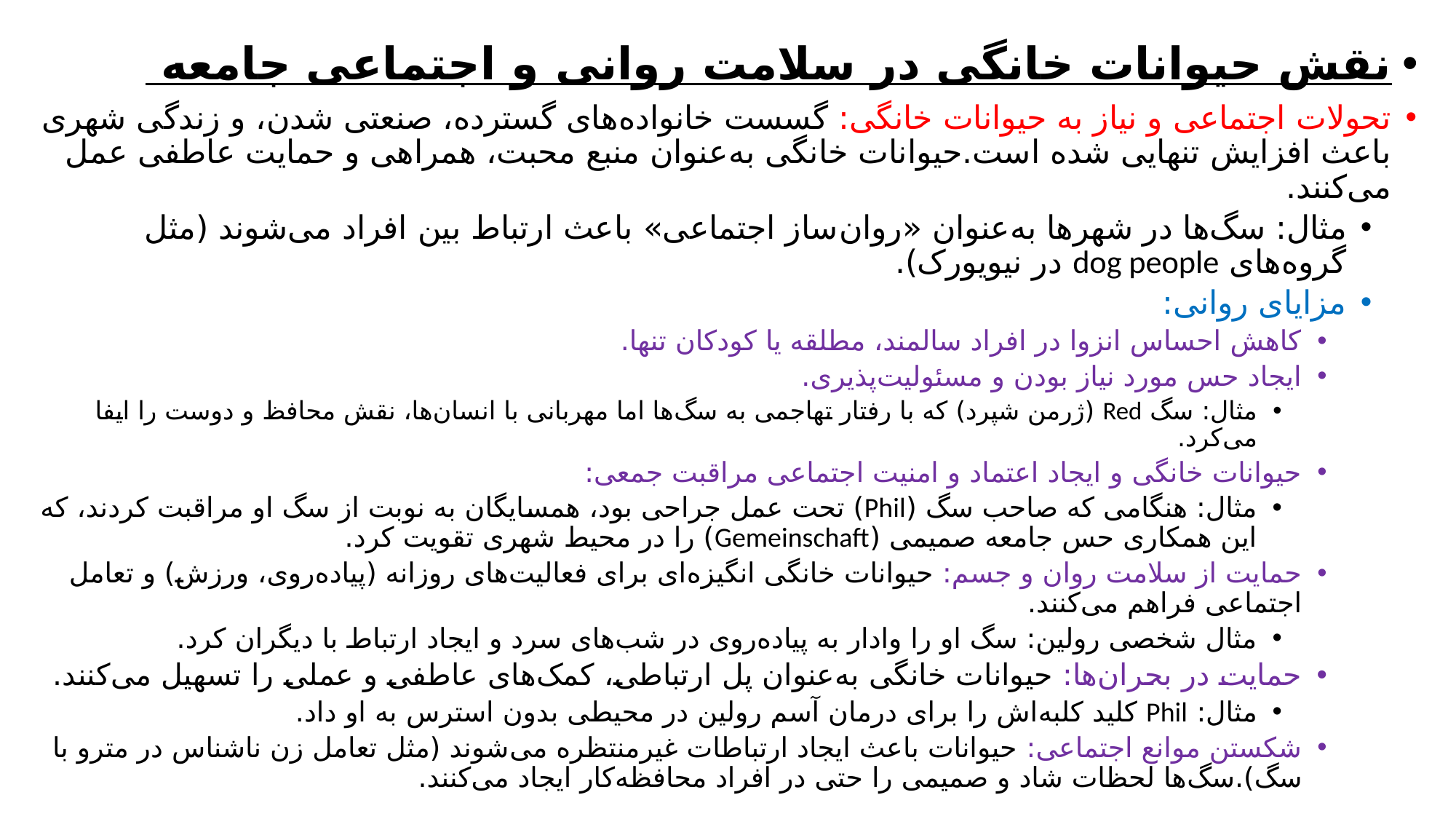

نقش حیوانات خانگی در سلامت روانی و اجتماعی جامعه
تحولات اجتماعی و نیاز به حیوانات خانگی: گسست خانواده‌های گسترده، صنعتی شدن، و زندگی شهری باعث افزایش تنهایی شده است.حیوانات خانگی به‌عنوان منبع محبت، همراهی و حمایت عاطفی عمل می‌کنند.
مثال: سگ‌ها در شهرها به‌عنوان «روان‌ساز اجتماعی» باعث ارتباط بین افراد می‌شوند (مثل گروه‌های dog people در نیویورک).
مزایای روانی:
کاهش احساس انزوا در افراد سالمند، مطلقه یا کودکان تنها.
ایجاد حس مورد نیاز بودن و مسئولیت‌پذیری.
مثال: سگ Red (ژرمن شپرد) که با رفتار تهاجمی به سگ‌ها اما مهربانی با انسان‌ها، نقش محافظ و دوست را ایفا می‌کرد.
حیوانات خانگی و ایجاد اعتماد و امنیت اجتماعی مراقبت جمعی:
مثال: هنگامی که صاحب سگ (Phil) تحت عمل جراحی بود، همسایگان به نوبت از سگ او مراقبت کردند، که این همکاری حس جامعه صمیمی (Gemeinschaft) را در محیط شهری تقویت کرد.
حمایت از سلامت روان و جسم: حیوانات خانگی انگیزه‌ای برای فعالیت‌های روزانه (پیاده‌روی، ورزش) و تعامل اجتماعی فراهم می‌کنند.
مثال شخصی رولین: سگ او را وادار به پیاده‌روی در شب‌های سرد و ایجاد ارتباط با دیگران کرد.
حمایت در بحران‌ها: حیوانات خانگی به‌عنوان پل ارتباطی، کمک‌های عاطفی و عملی را تسهیل می‌کنند.
مثال: Phil کلید کلبه‌اش را برای درمان آسم رولین در محیطی بدون استرس به او داد.
شکستن موانع اجتماعی: حیوانات باعث ایجاد ارتباطات غیرمنتظره می‌شوند (مثل تعامل زن ناشناس در مترو با سگ).سگ‌ها لحظات شاد و صمیمی را حتی در افراد محافظه‌کار ایجاد می‌کنند.